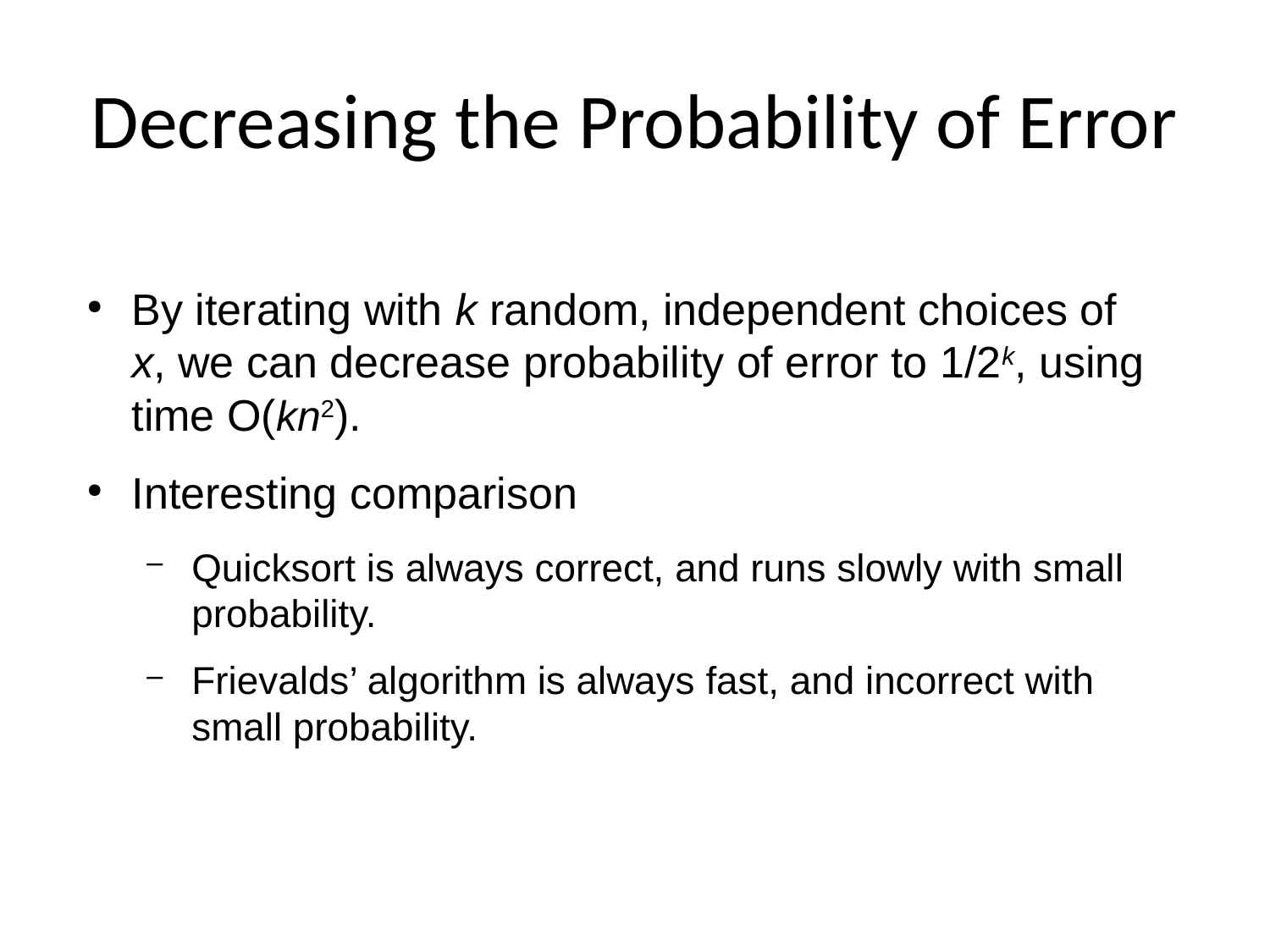

Decreasing the Probability of Error
By iterating with k random, independent choices of x, we can decrease probability of error to 1/2k, using time O(kn2).
Interesting comparison
Quicksort is always correct, and runs slowly with small probability.
Frievalds’ algorithm is always fast, and incorrect with small probability.